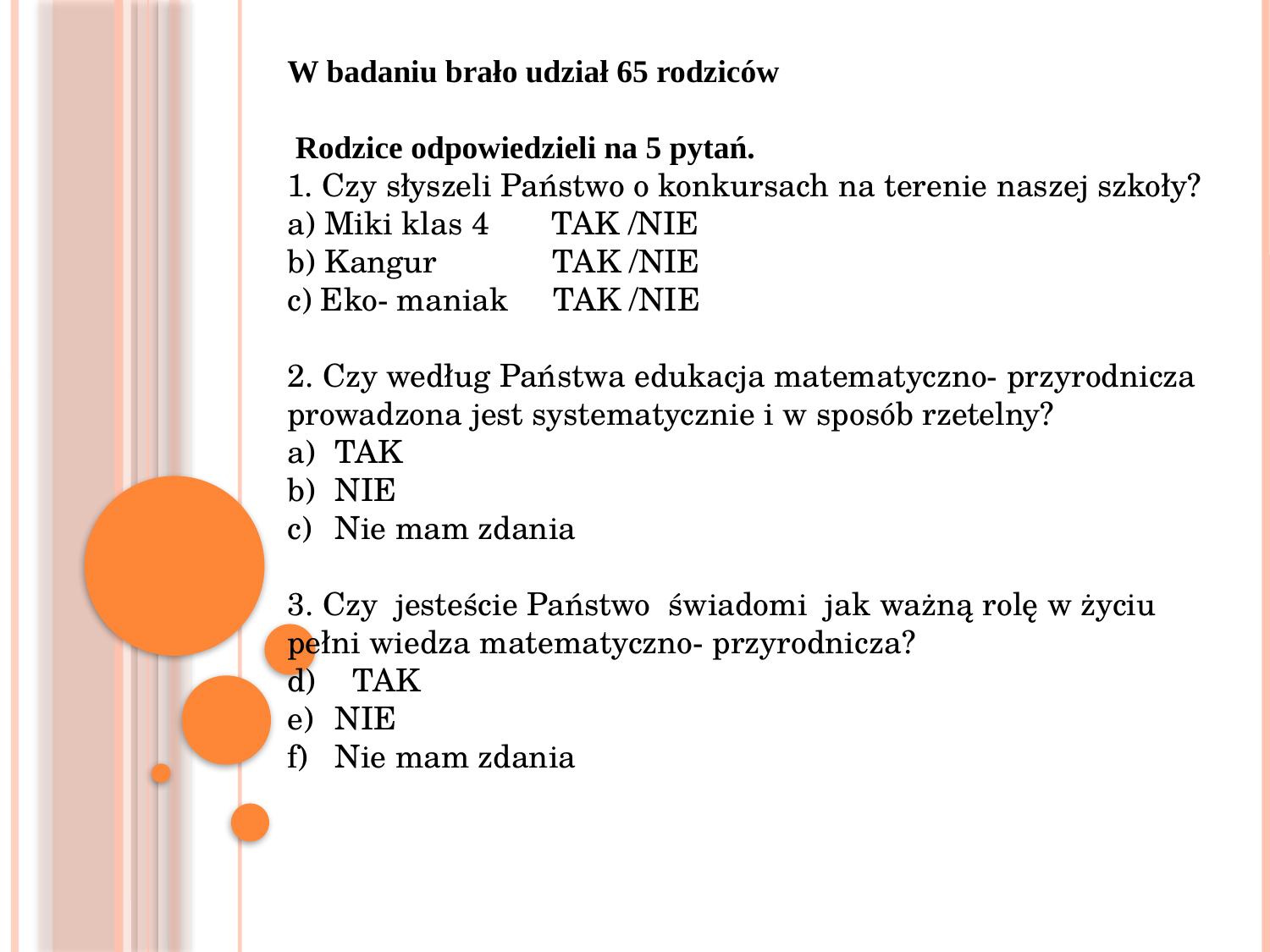

W badaniu brało udział 65 rodziców

 Rodzice odpowiedzieli na 5 pytań.
1. Czy słyszeli Państwo o konkursach na terenie naszej szkoły?
a) Miki klas 4       TAK /NIE
b) Kangur             TAK /NIE
c) Eko- maniak     TAK /NIE

2. Czy według Państwa edukacja matematyczno- przyrodnicza prowadzona jest systematycznie i w sposób rzetelny?
TAK
NIE
Nie mam zdania

3. Czy  jesteście Państwo  świadomi  jak ważną rolę w życiu pełni wiedza matematyczno- przyrodnicza?
  TAK
NIE
Nie mam zdania